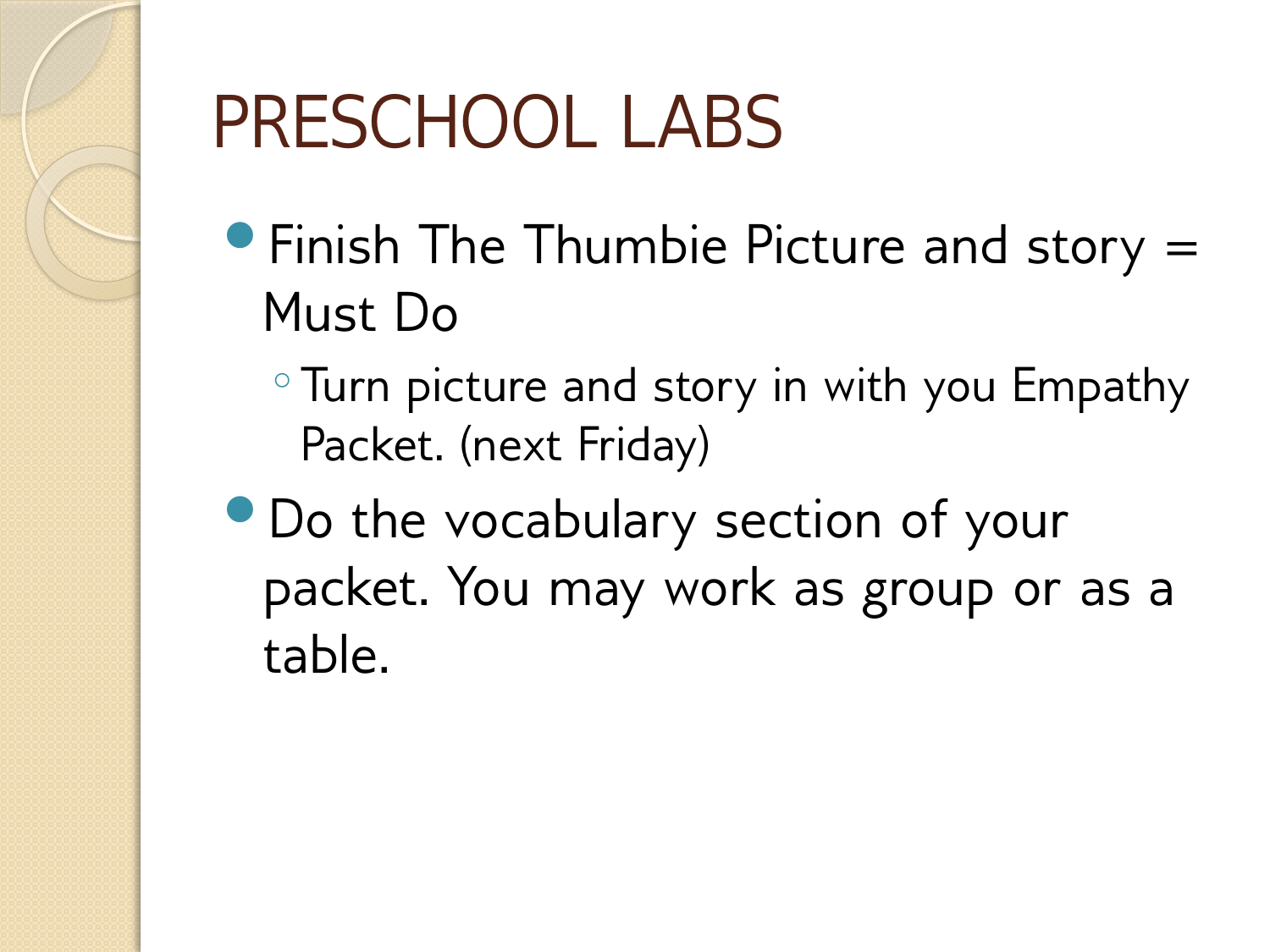

# PRESCHOOL LABS
Finish The Thumbie Picture and story = Must Do
Turn picture and story in with you Empathy Packet. (next Friday)
Do the vocabulary section of your packet. You may work as group or as a table.